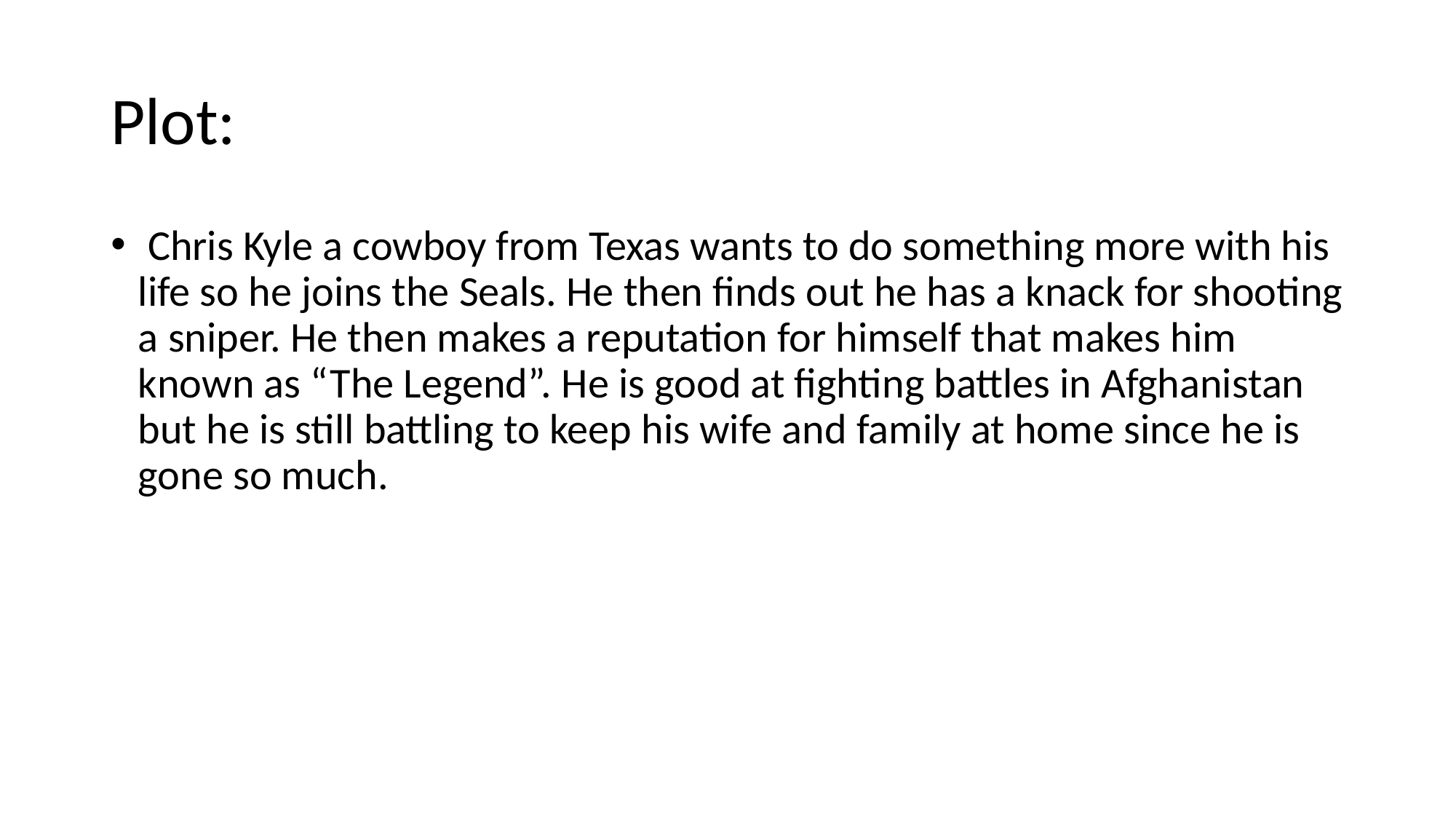

# Plot:
 Chris Kyle a cowboy from Texas wants to do something more with his life so he joins the Seals. He then finds out he has a knack for shooting a sniper. He then makes a reputation for himself that makes him known as “The Legend”. He is good at fighting battles in Afghanistan but he is still battling to keep his wife and family at home since he is gone so much.